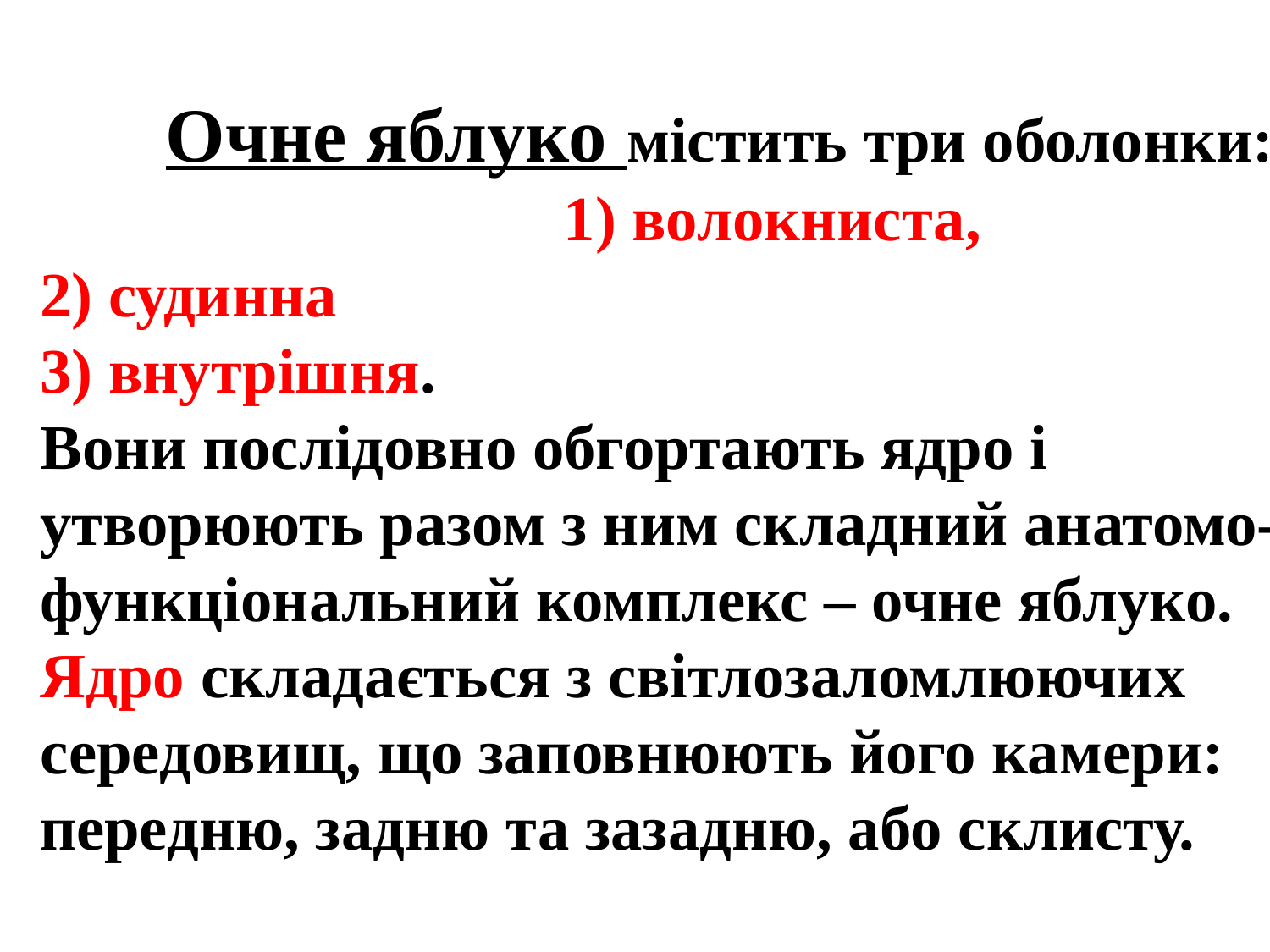

# Очне яблуко містить три оболонки:                                  1) волокниста, 2) судинна 3) внутрішня. Вони послідовно обгортають ядро і утворюють разом з ним складний анатомо-функціональний комплекс – очне яблуко. Ядро складається з світлозаломлюючих середовищ, що заповнюють його камери: передню, задню та зазадню, або склисту.